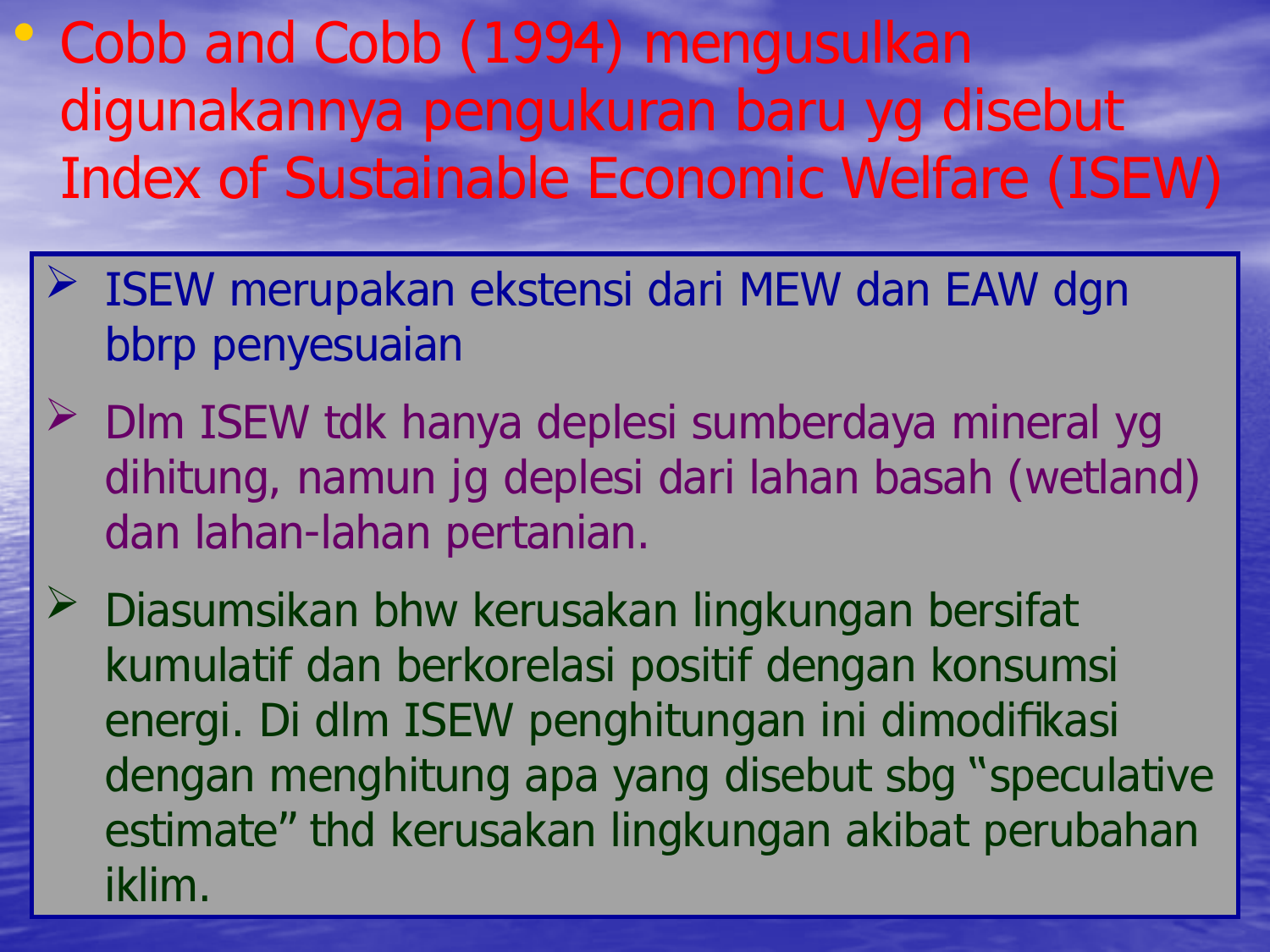

Cobb and Cobb (1994) mengusulkan digunakannya pengukuran baru yg disebut Index of Sustainable Economic Welfare (ISEW)
ISEW merupakan ekstensi dari MEW dan EAW dgn bbrp penyesuaian
Dlm ISEW tdk hanya deplesi sumberdaya mineral yg dihitung, namun jg deplesi dari lahan basah (wetland) dan lahan-lahan pertanian.
Diasumsikan bhw kerusakan lingkungan bersifat kumulatif dan berkorelasi positif dengan konsumsi energi. Di dlm ISEW penghitungan ini dimodifikasi dengan menghitung apa yang disebut sbg “speculative estimate” thd kerusakan lingkungan akibat perubahan iklim.